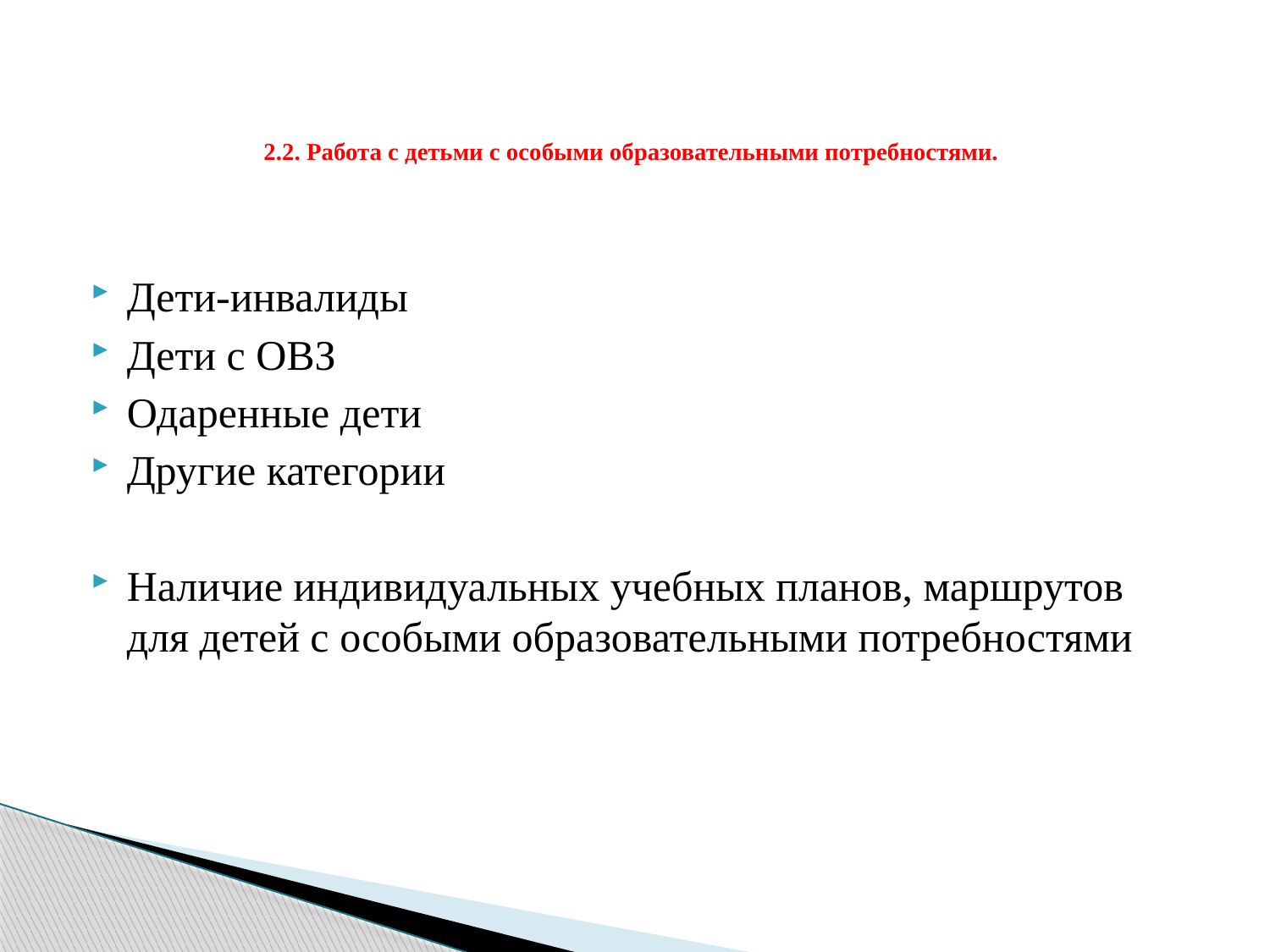

# 2.2. Работа с детьми с особыми образовательными потребностями.

Дети-инвалиды
Дети с ОВЗ
Одаренные дети
Другие категории

Наличие индивидуальных учебных планов, маршрутов для детей с особыми образовательными потребностями